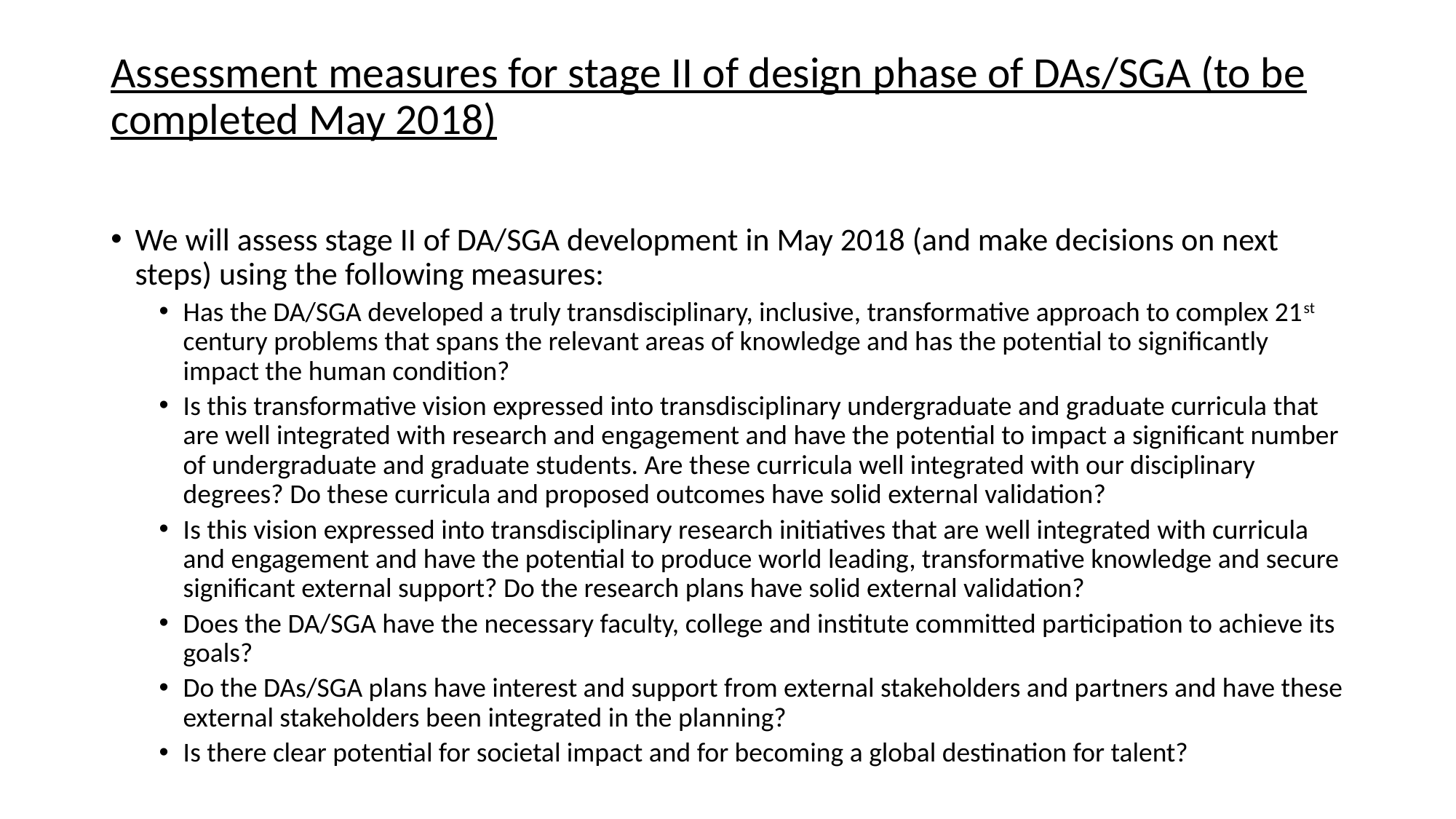

# Assessment measures for stage II of design phase of DAs/SGA (to be completed May 2018)
We will assess stage II of DA/SGA development in May 2018 (and make decisions on next steps) using the following measures:
Has the DA/SGA developed a truly transdisciplinary, inclusive, transformative approach to complex 21st century problems that spans the relevant areas of knowledge and has the potential to significantly impact the human condition?
Is this transformative vision expressed into transdisciplinary undergraduate and graduate curricula that are well integrated with research and engagement and have the potential to impact a significant number of undergraduate and graduate students. Are these curricula well integrated with our disciplinary degrees? Do these curricula and proposed outcomes have solid external validation?
Is this vision expressed into transdisciplinary research initiatives that are well integrated with curricula and engagement and have the potential to produce world leading, transformative knowledge and secure significant external support? Do the research plans have solid external validation?
Does the DA/SGA have the necessary faculty, college and institute committed participation to achieve its goals?
Do the DAs/SGA plans have interest and support from external stakeholders and partners and have these external stakeholders been integrated in the planning?
Is there clear potential for societal impact and for becoming a global destination for talent?